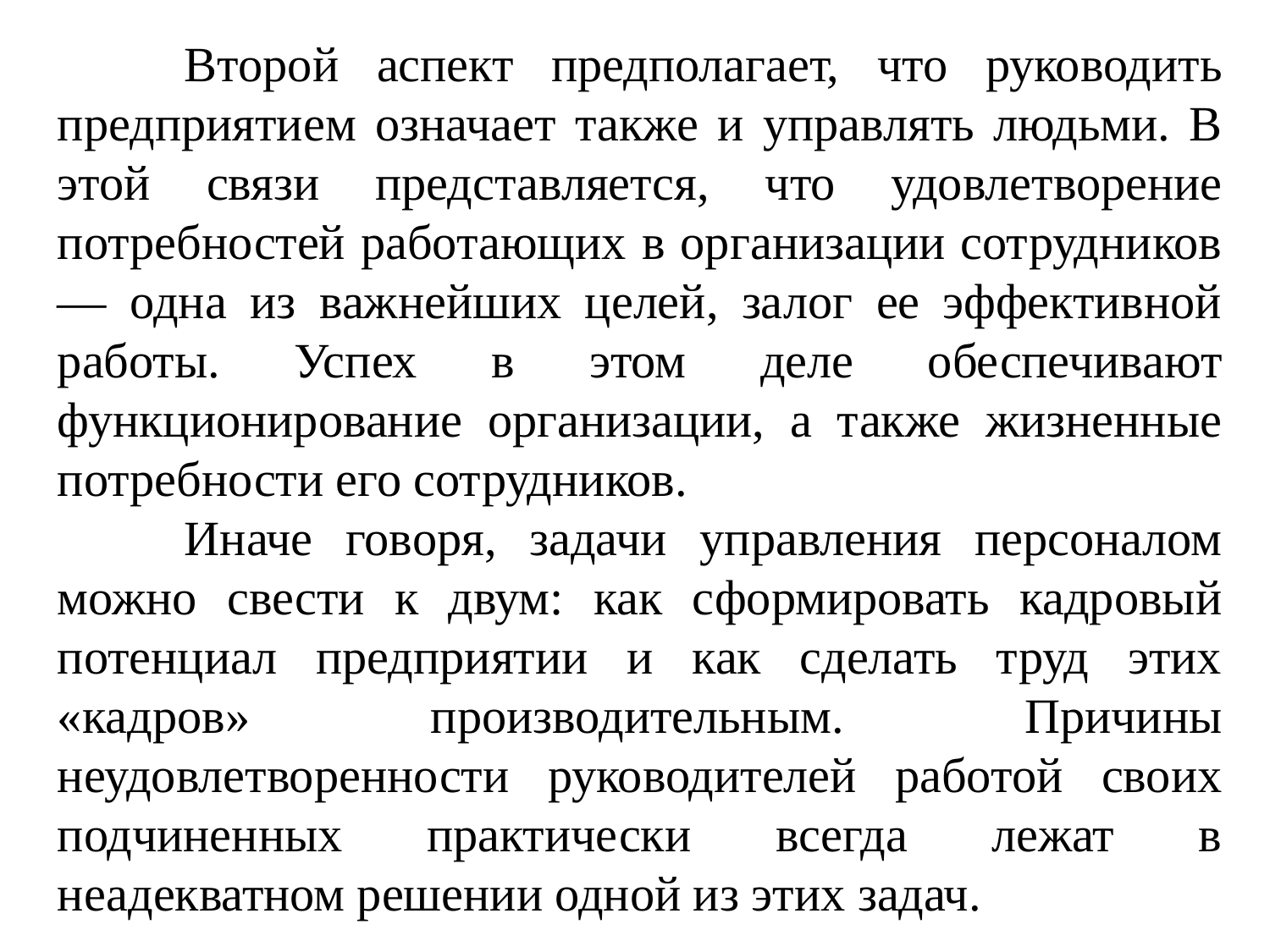

Второй аспект предполагает, что руководить предприятием означает также и управлять людьми. В этой связи представляется, что удовлетворение потребностей работающих в организации сотрудников — одна из важнейших целей, залог ее эффективной работы. Успех в этом деле обеспечивают функционирование организации, а также жизненные потребности его сотрудников.
	Иначе говоря, задачи управления персоналом можно свести к двум: как сформировать кадровый потенциал предприятии и как сделать труд этих «кадров» производительным. Причины неудовлетворенности руководителей работой своих подчиненных практически всегда лежат в неадекватном решении одной из этих задач.